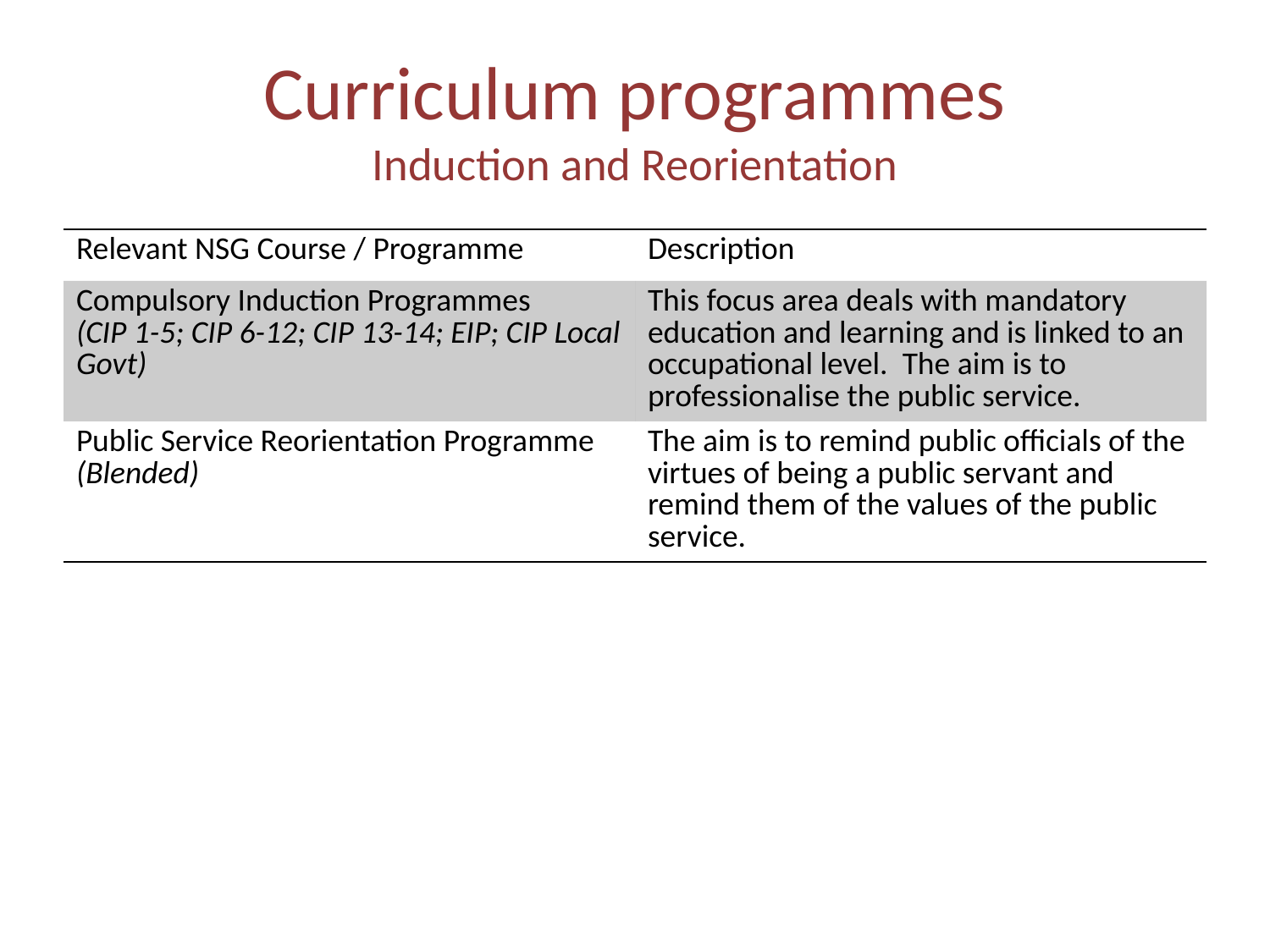

# Curriculum programmes Induction and Reorientation
| Relevant NSG Course / Programme | Description |
| --- | --- |
| Compulsory Induction Programmes (CIP 1-5; CIP 6-12; CIP 13-14; EIP; CIP Local Govt) | This focus area deals with mandatory education and learning and is linked to an occupational level. The aim is to professionalise the public service. |
| Public Service Reorientation Programme (Blended) | The aim is to remind public officials of the virtues of being a public servant and remind them of the values of the public service. |